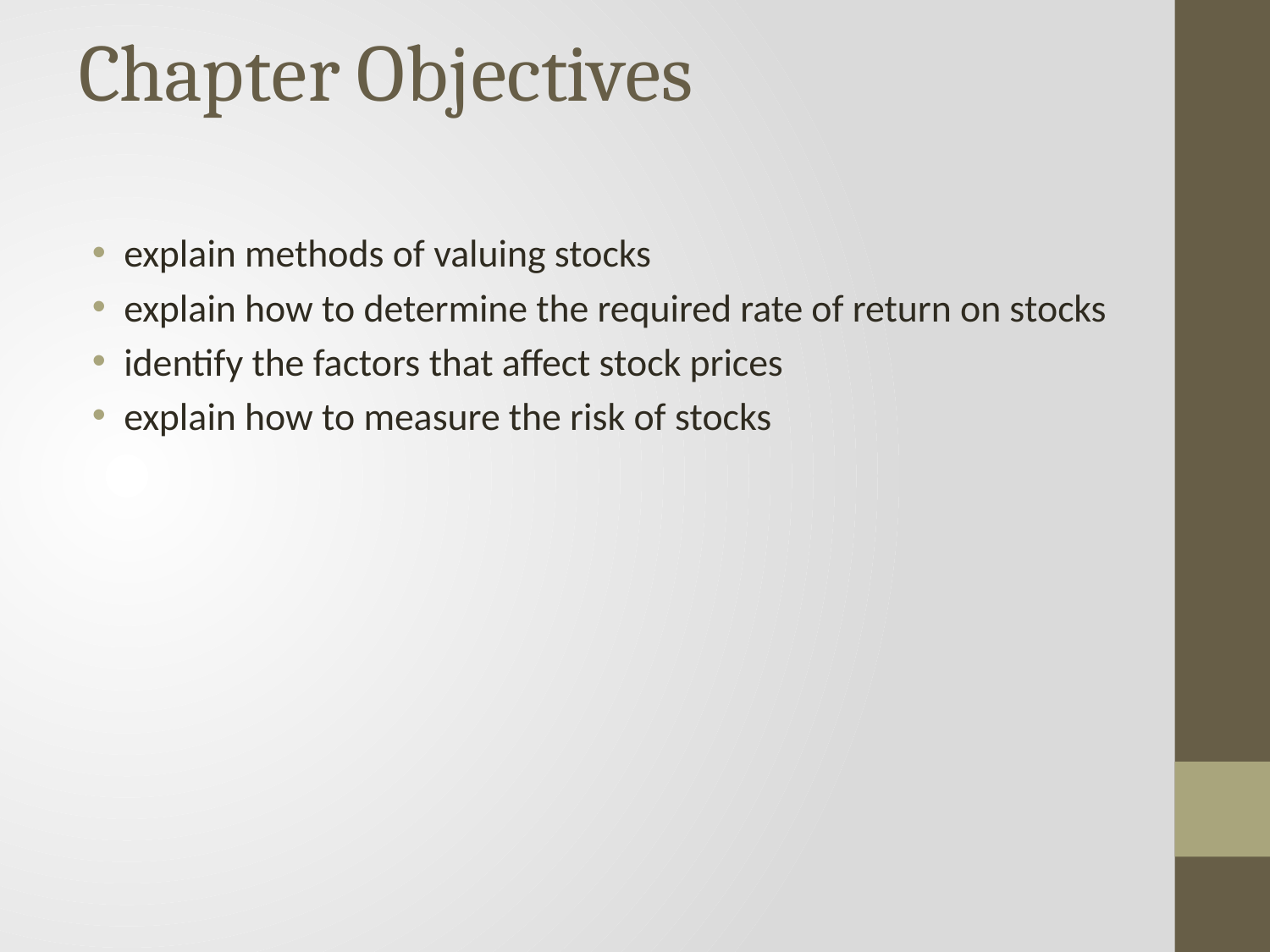

# Chapter Objectives
explain methods of valuing stocks
explain how to determine the required rate of return on stocks
identify the factors that affect stock prices
explain how to measure the risk of stocks